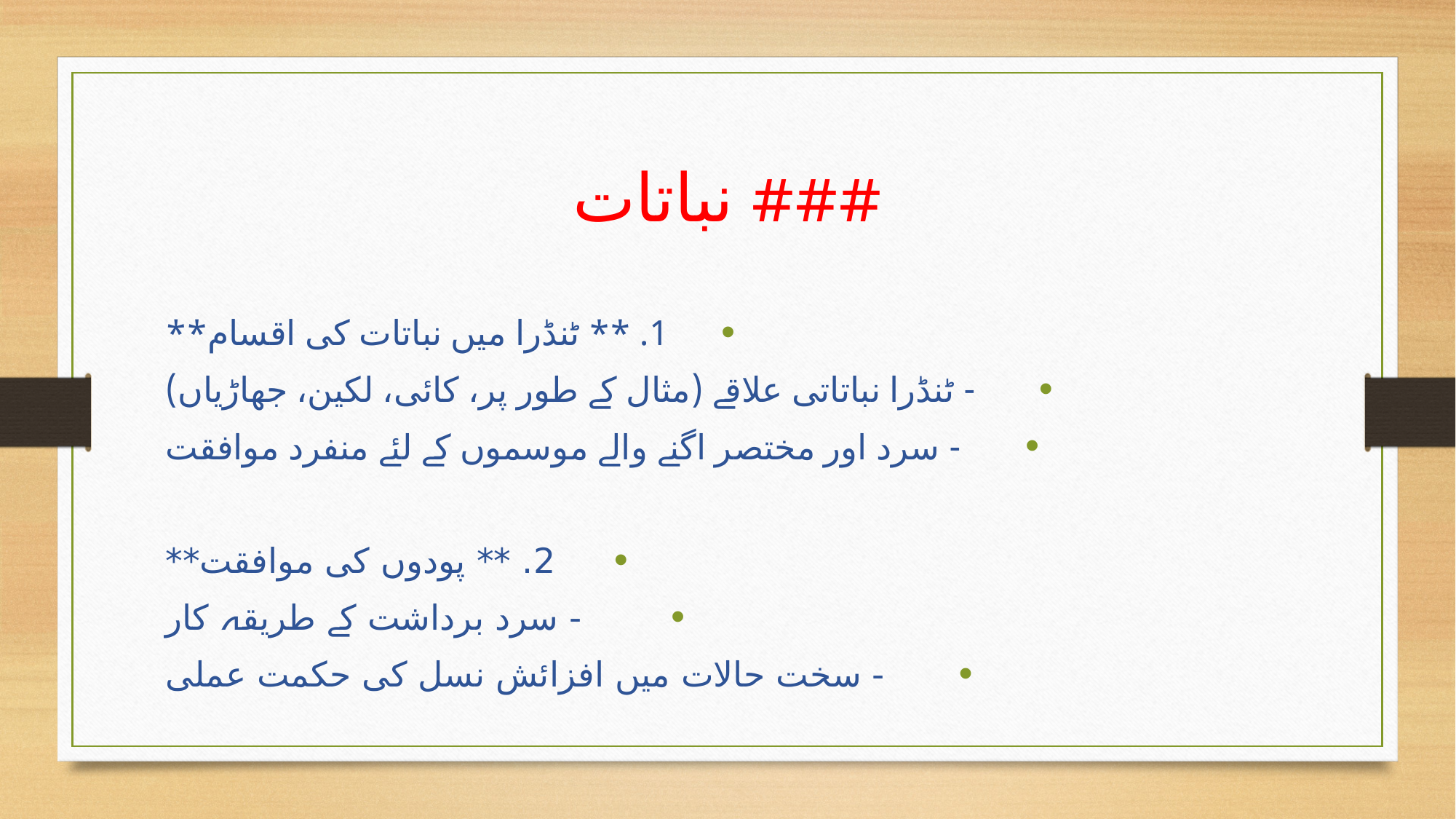

# ### نباتات
1. ** ٹنڈرا میں نباتات کی اقسام**
   - ٹنڈرا نباتاتی علاقے (مثال کے طور پر، کائی، لکین، جھاڑیاں)
   - سرد اور مختصر اگنے والے موسموں کے لئے منفرد موافقت

2. ** پودوں کی موافقت**
   - سرد برداشت کے طریقہ کار
   - سخت حالات میں افزائش نسل کی حکمت عملی